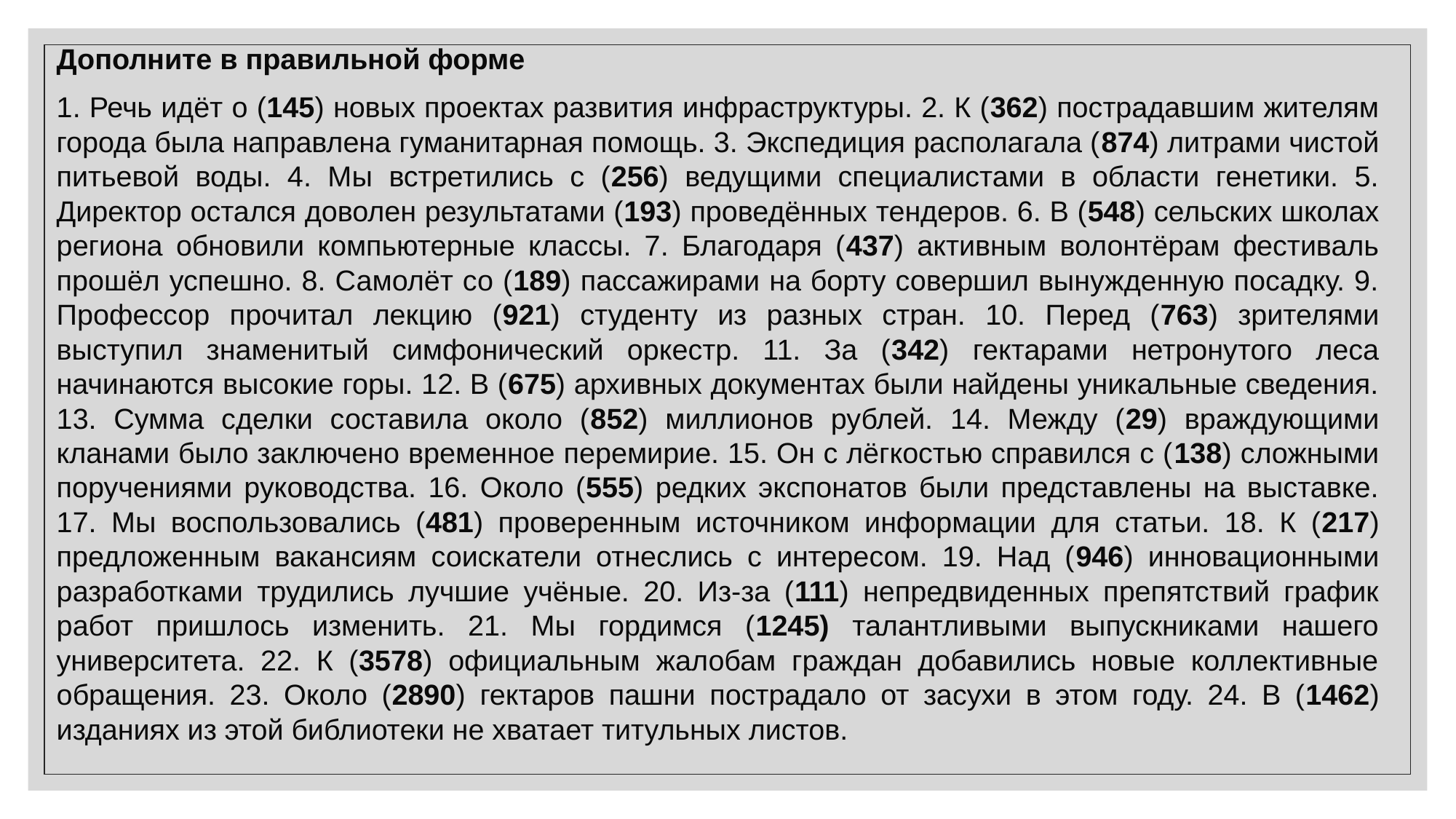

Дополните в правильной форме
 Речь идёт о (145) новых проектах развития инфраструктуры. 2. К (362) пострадавшим жителям города была направлена гуманитарная помощь. 3. Экспедиция располагала (874) литрами чистой питьевой воды. 4. Мы встретились с (256) ведущими специалистами в области генетики. 5. Директор остался доволен результатами (193) проведённых тендеров. 6. В (548) сельских школах региона обновили компьютерные классы. 7. Благодаря (437) активным волонтёрам фестиваль прошёл успешно. 8. Самолёт со (189) пассажирами на борту совершил вынужденную посадку. 9. Профессор прочитал лекцию (921) студенту из разных стран. 10. Перед (763) зрителями выступил знаменитый симфонический оркестр. 11. За (342) гектарами нетронутого леса начинаются высокие горы. 12. В (675) архивных документах были найдены уникальные сведения. 13. Сумма сделки составила около (852) миллионов рублей. 14. Между (29) враждующими кланами было заключено временное перемирие. 15. Он с лёгкостью справился с (138) сложными поручениями руководства. 16. Около (555) редких экспонатов были представлены на выставке. 17. Мы воспользовались (481) проверенным источником информации для статьи. 18. К (217) предложенным вакансиям соискатели отнеслись с интересом. 19. Над (946) инновационными разработками трудились лучшие учёные. 20. Из-за (111) непредвиденных препятствий график работ пришлось изменить. 21. Мы гордимся (1245) талантливыми выпускниками нашего университета. 22. К (3578) официальным жалобам граждан добавились новые коллективные обращения. 23. Около (2890) гектаров пашни пострадало от засухи в этом году. 24. В (1462) изданиях из этой библиотеки не хватает титульных листов.